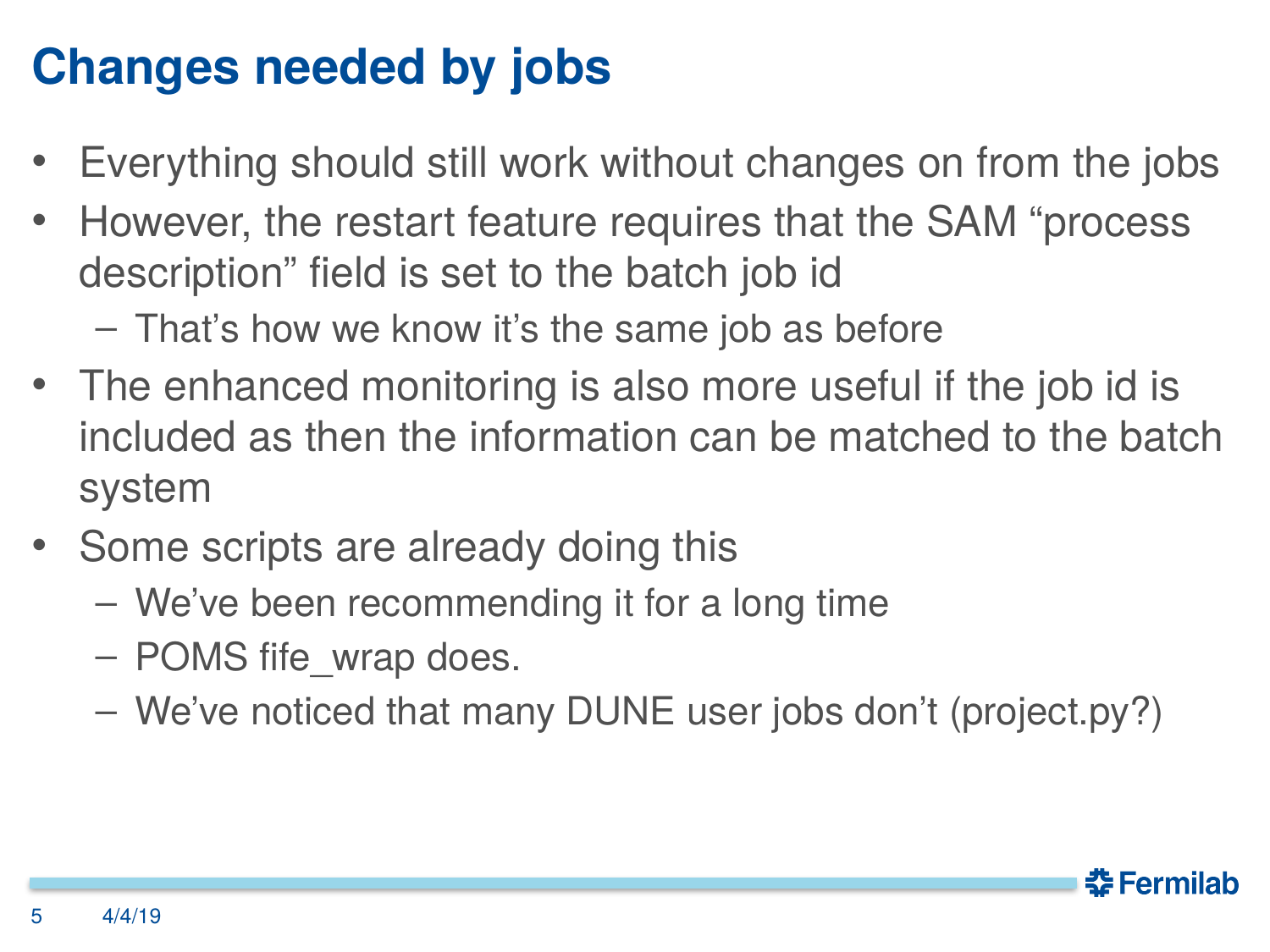

# Changes needed by jobs
Everything should still work without changes on from the jobs
However, the restart feature requires that the SAM “process description” field is set to the batch job id
That’s how we know it’s the same job as before
The enhanced monitoring is also more useful if the job id is included as then the information can be matched to the batch system
Some scripts are already doing this
We’ve been recommending it for a long time
POMS fife_wrap does.
We’ve noticed that many DUNE user jobs don’t (project.py?)
5
4/4/19